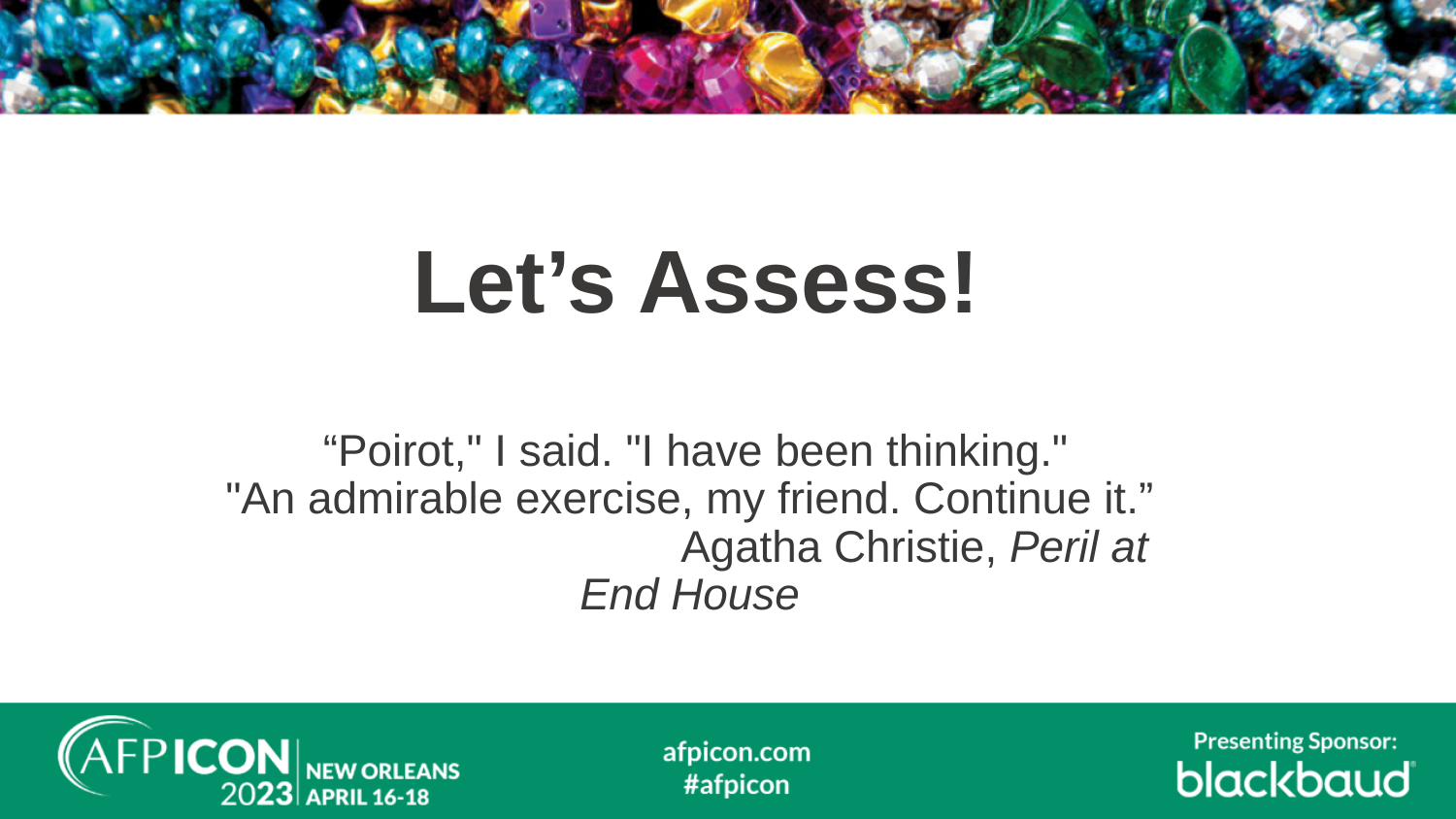

# Let’s Assess! “Poirot," I said. "I have been thinking." "An admirable exercise, my friend. Continue it.” Agatha Christie, Peril at End House